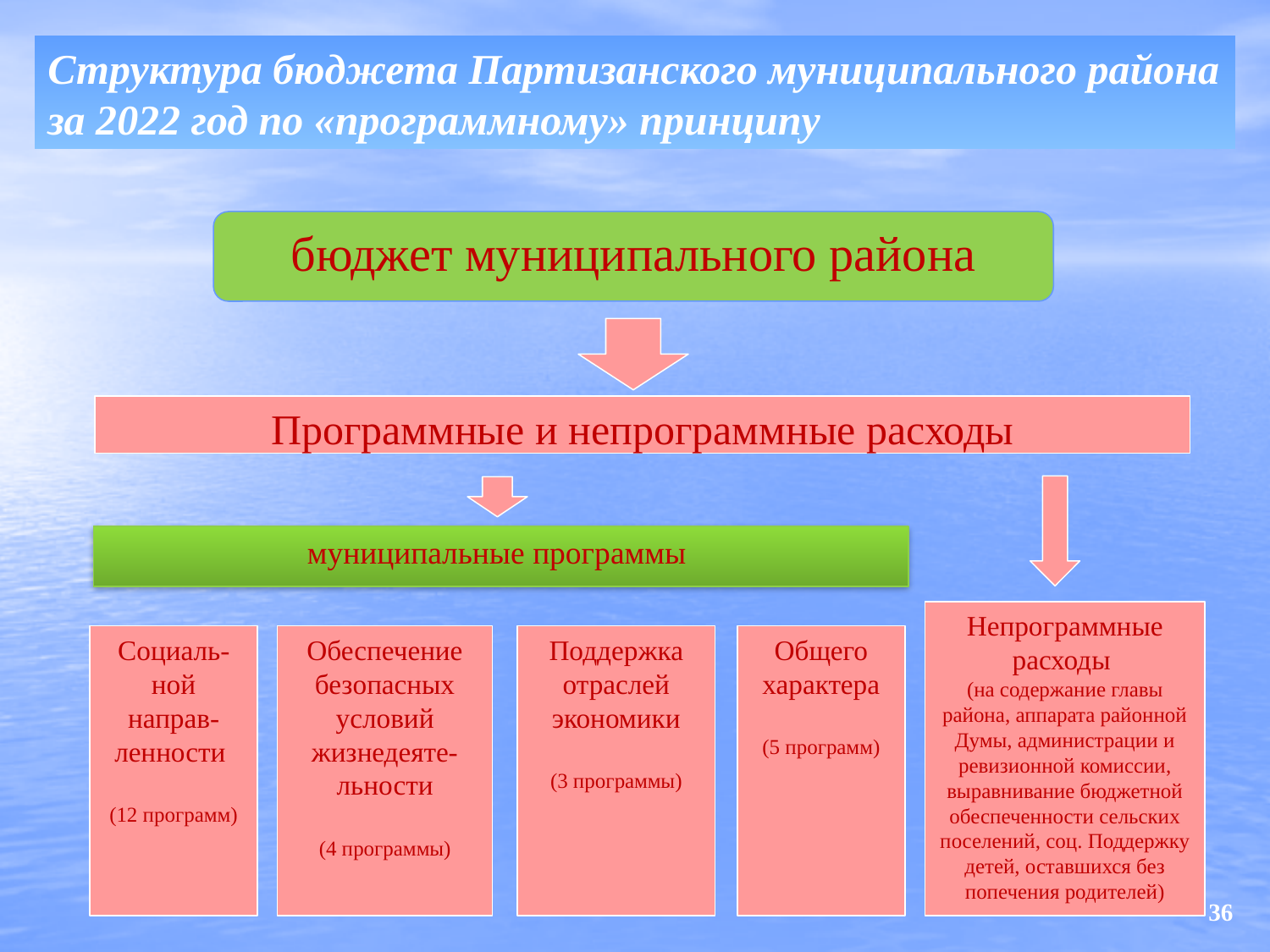

# Структура бюджета Партизанского муниципального района за 2022 год по «программному» принципу
бюджет муниципального района

Программные и непрограммные расходы

муниципальные программы
Непрограммные расходы
(на содержание главы района, аппарата районной Думы, администрации и ревизионной комиссии, выравнивание бюджетной обеспеченности сельских поселений, соц. Поддержку детей, оставшихся без попечения родителей)
Социаль-ной направ-ленности

(12 программ)
Обеспечение безопасных условий жизнедеяте-льности

(4 программы)

Поддержка отраслей экономики

(3 программы)
Общего характера

(5 программ)
36